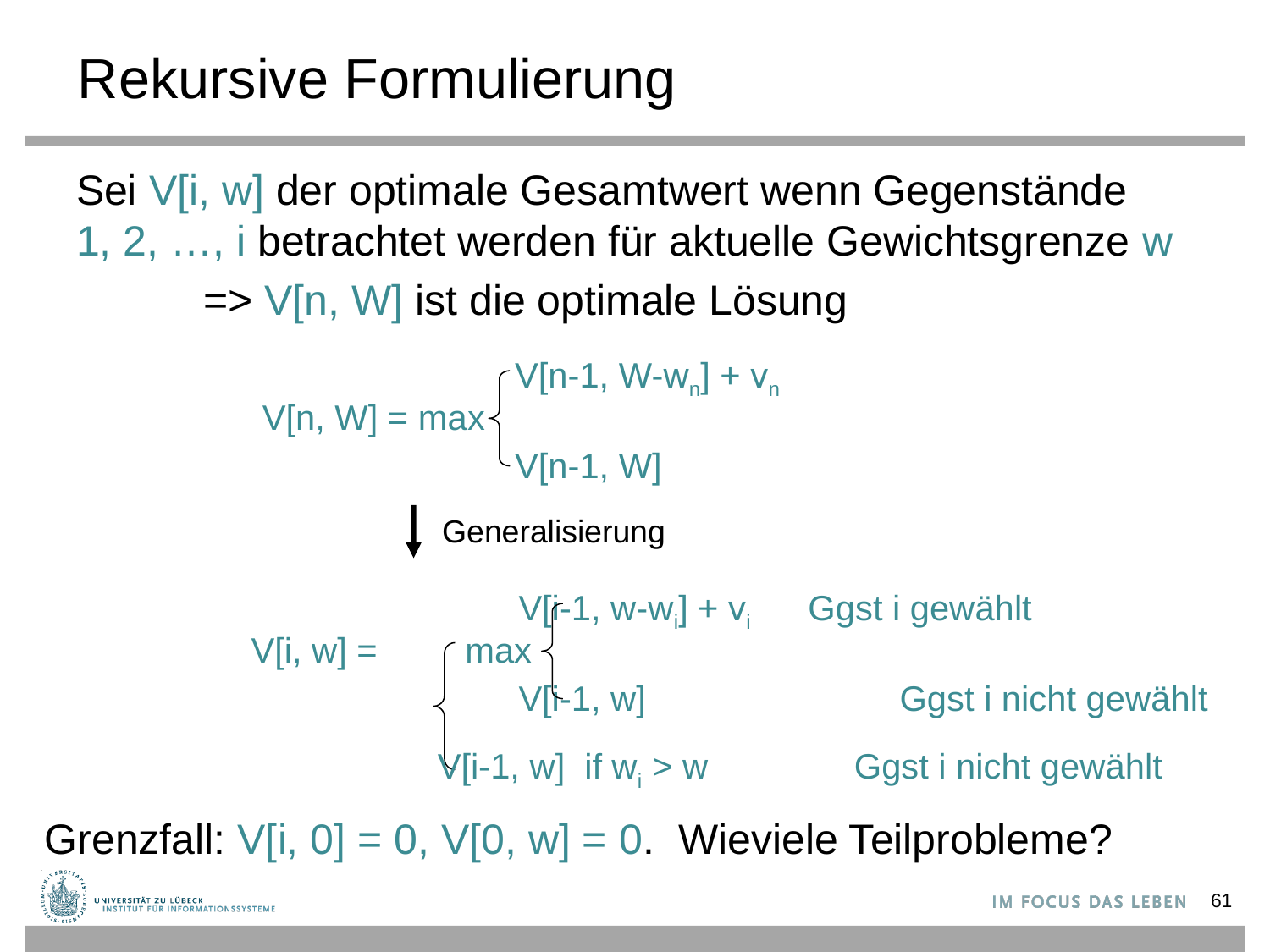

# Rekursive Formulierung
Sei V[i, w] der optimale Gesamtwert wenn Gegenstände
1, 2, …, i betrachtet werden für aktuelle Gewichtsgrenze w
	=> V[n, W] ist die optimale Lösung

V[n-1, W-wn] + vn

V[n-1, W]

V[n, W] = max

Generalisierung
V[i-1, w-wi] + vi          Ggst i gewählt

V[i-1, w]	    	Ggst i nicht gewählt

V[i, w] =         max

V[i-1, w]  if wi > w               Ggst i nicht gewählt
Grenzfall: V[i, 0] = 0, V[0, w] = 0.  Wieviele Teilprobleme?
61